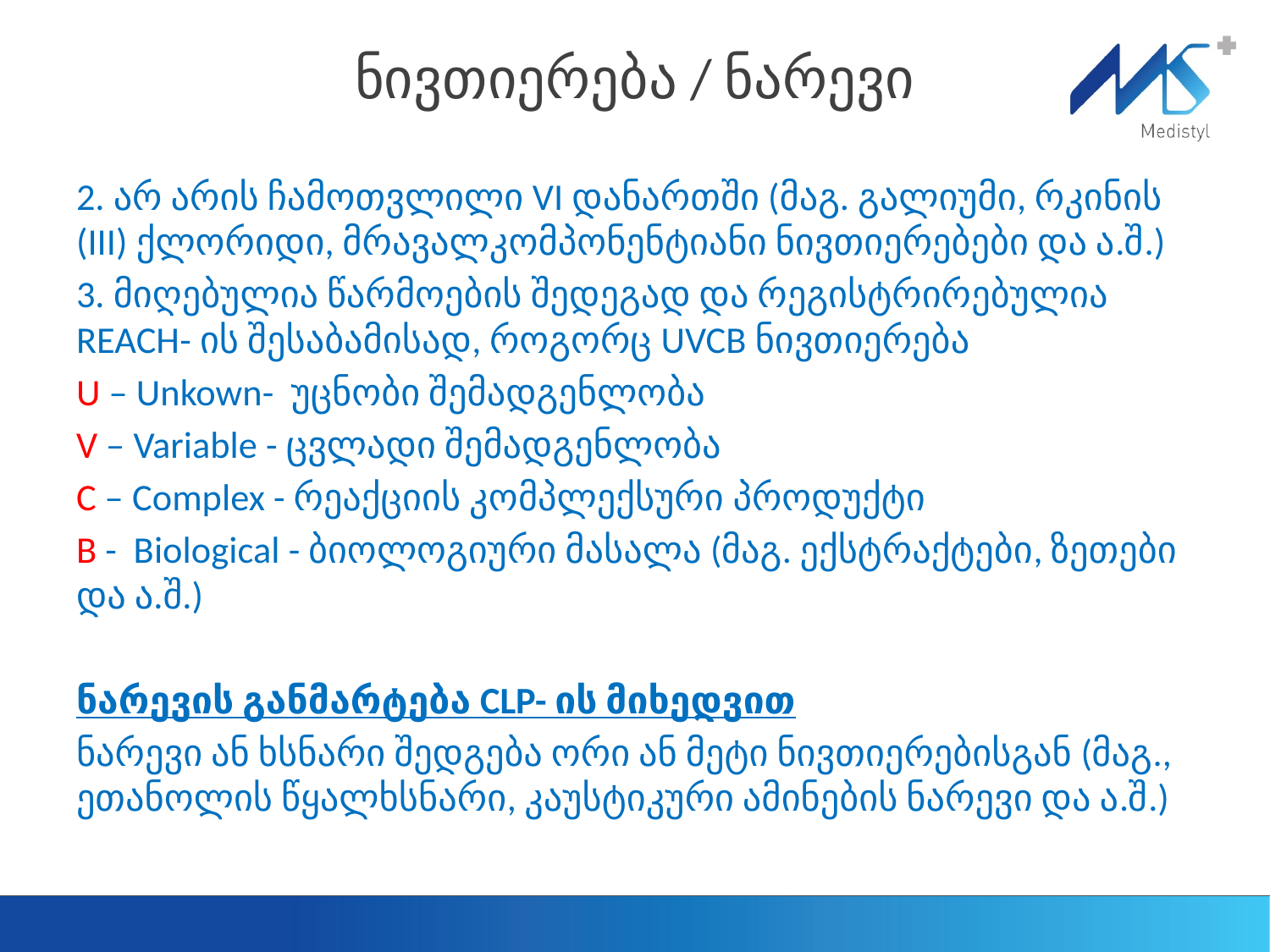

# ნივთიერება / ნარევი
2. არ არის ჩამოთვლილი VI დანართში (მაგ. გალიუმი, რკინის (III) ქლორიდი, მრავალკომპონენტიანი ნივთიერებები და ა.შ.)
3. მიღებულია წარმოების შედეგად და რეგისტრირებულია  REACH- ის შესაბამისად, როგორც UVCB ნივთიერება
U – Unkown-  უცნობი შემადგენლობა
V – Variable - ცვლადი შემადგენლობა
C – Complex - რეაქციის კომპლექსური პროდუქტი
B -  Biological - ბიოლოგიური მასალა (მაგ. ექსტრაქტები, ზეთები და ა.შ.)

ნარევის განმარტება CLP- ის მიხედვით
ნარევი ან ხსნარი შედგება ორი ან მეტი ნივთიერებისგან (მაგ., ეთანოლის წყალხსნარი, კაუსტიკური ამინების ნარევი და ა.შ.)